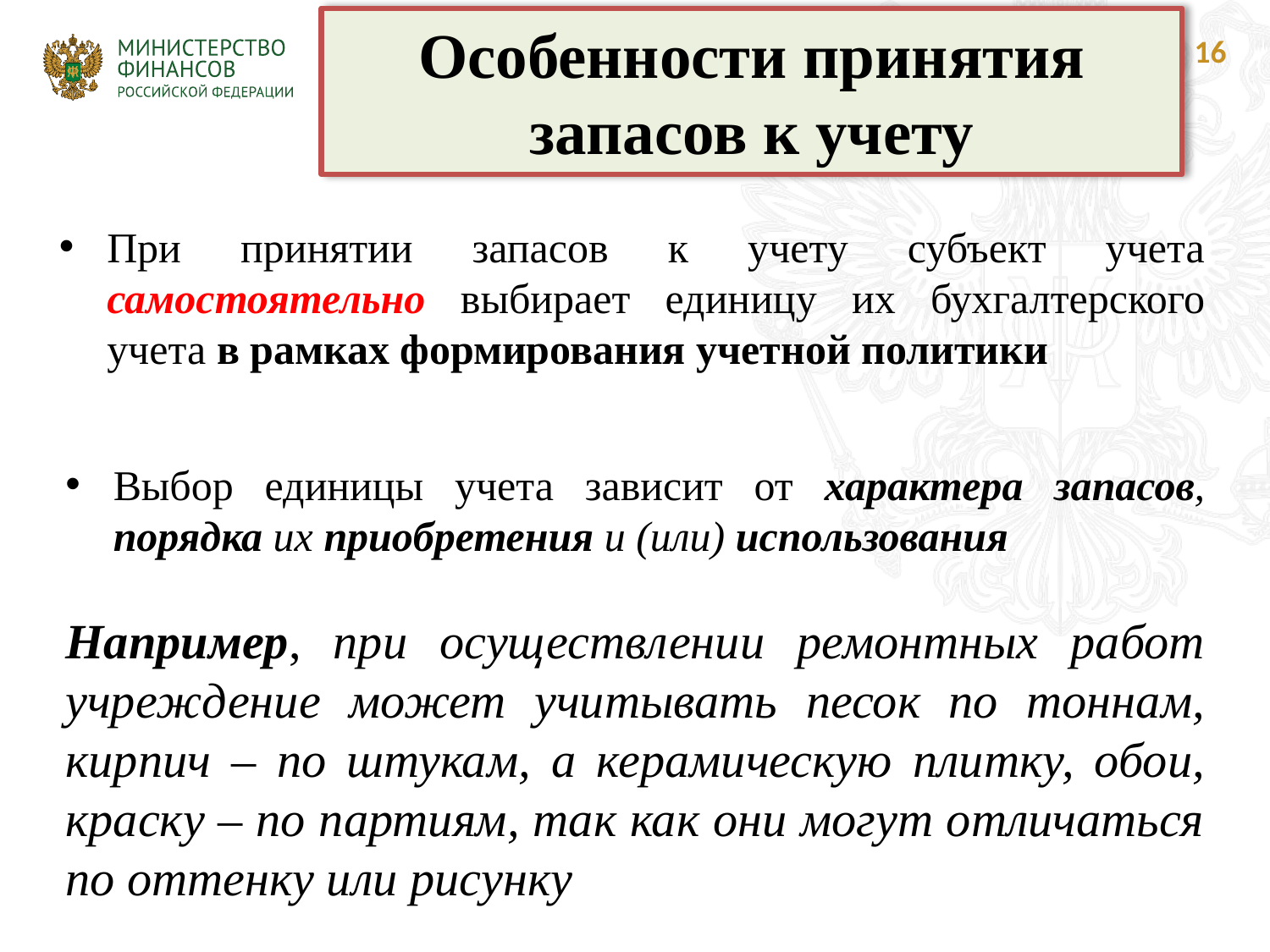

Особенности принятия запасов к учету
16
При принятии запасов к учету субъект учета самостоятельно выбирает единицу их бухгалтерского учета в рамках формирования учетной политики
Выбор единицы учета зависит от характера запасов, порядка их приобретения и (или) использования

Например, при осуществлении ремонтных работ учреждение может учитывать песок по тоннам, кирпич – по штукам, а керамическую плитку, обои, краску – по партиям, так как они могут отличаться по оттенку или рисунку